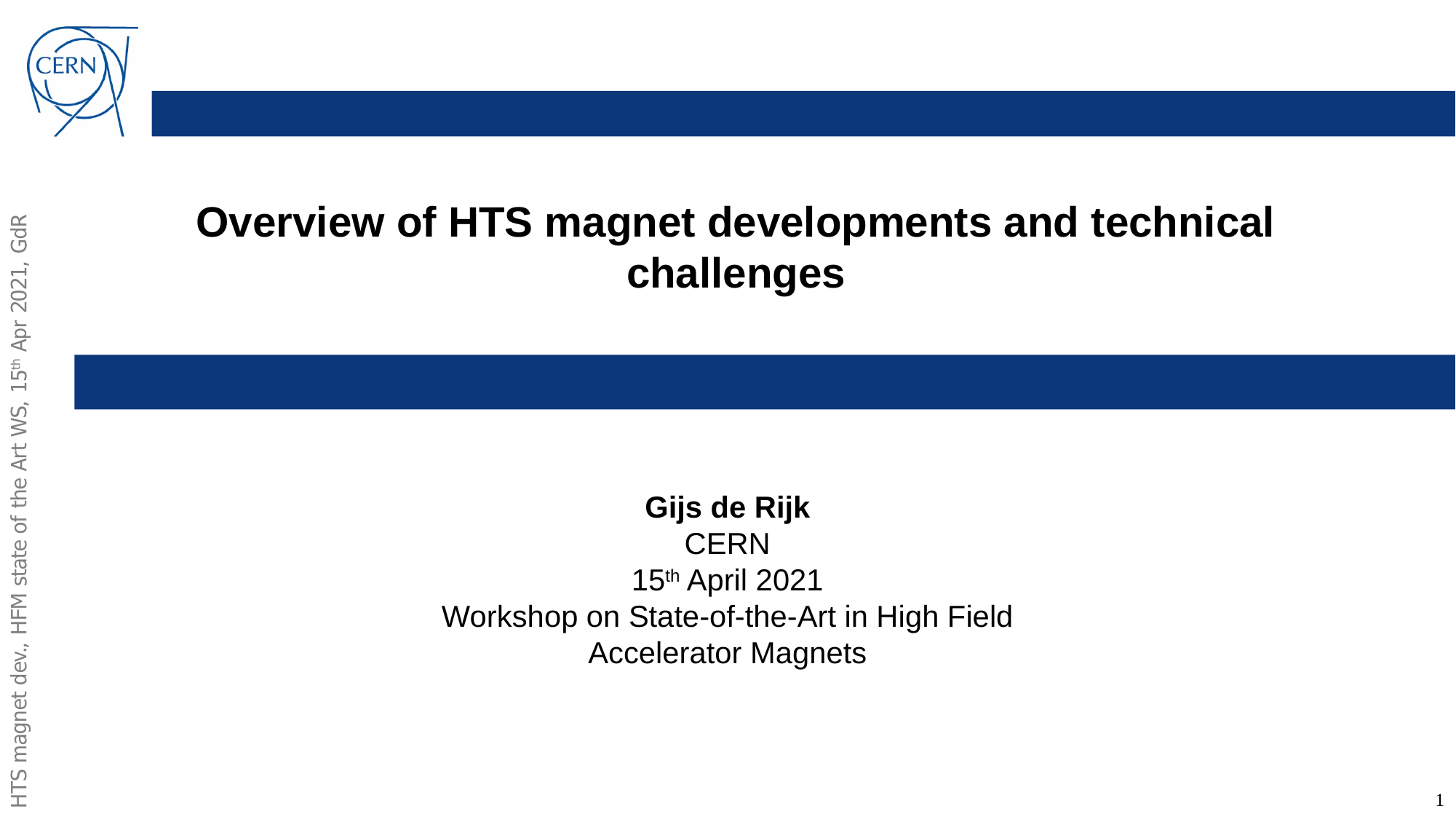

# Overview of HTS magnet developments and technical challenges

Gijs de Rijk
CERN
15th April 2021
Workshop on State-of-the-Art in High Field Accelerator Magnets
1